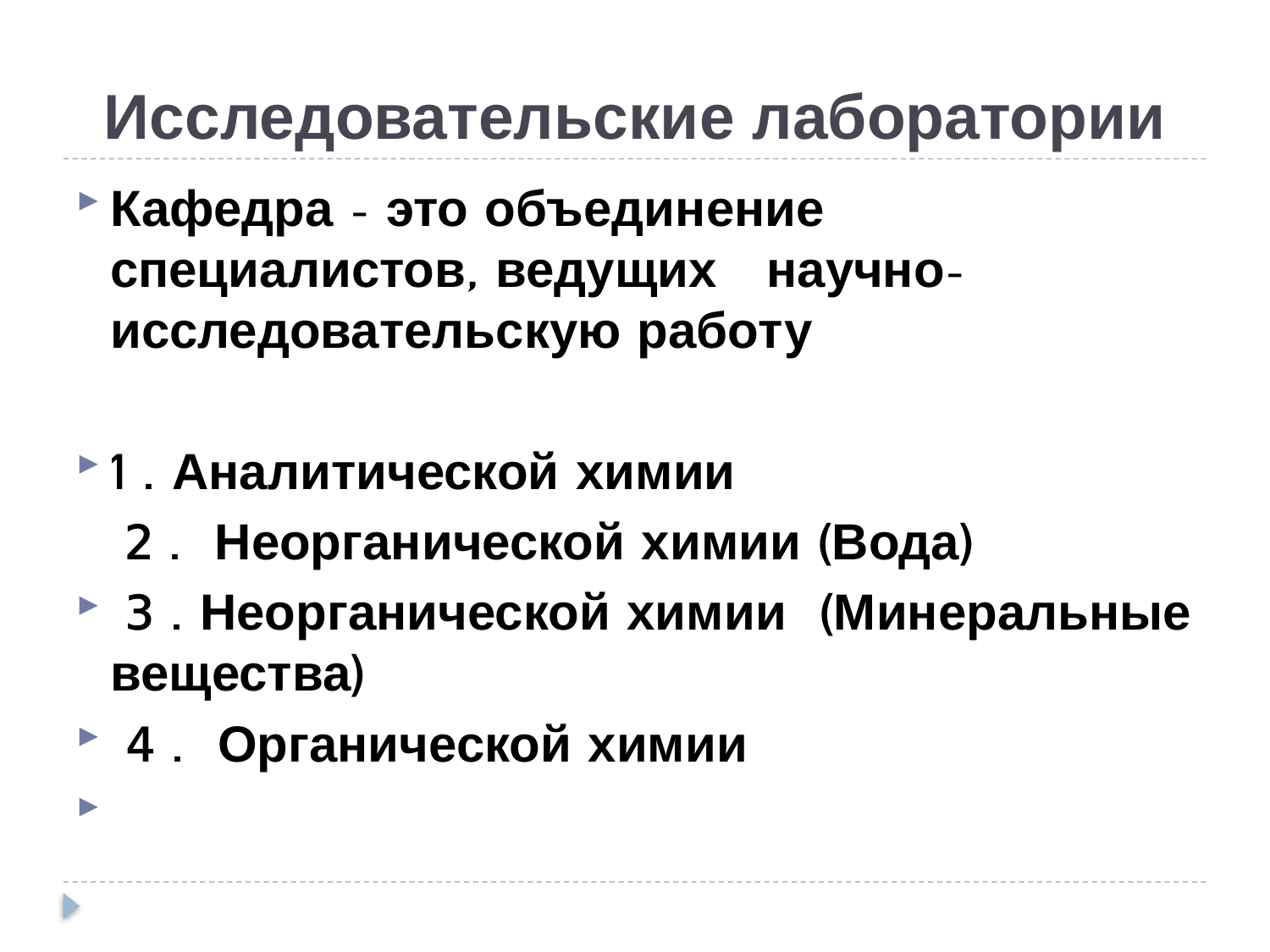

# Исследовательские лаборатории
Кафедра - это объединение специалистов, ведущих   научно-исследовательскую работу

1 . Аналитической химии
   2 .  Неорганической химии (Вода)
 3 . Неорганической химии  (Минеральные вещества)
 4 .  Органической химии